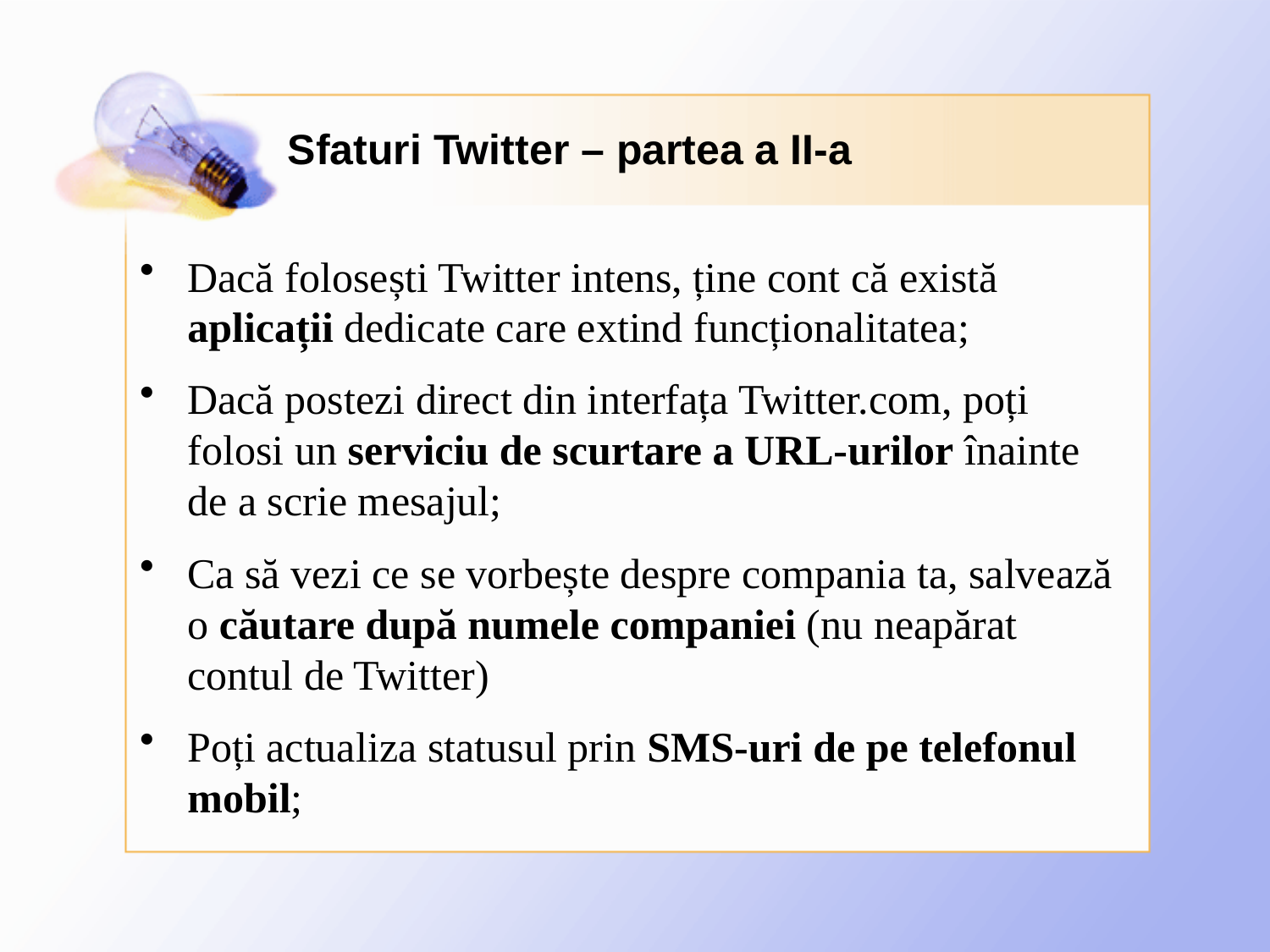

# Sfaturi Twitter – partea a II-a
Dacă folosești Twitter intens, ține cont că există aplicații dedicate care extind funcționalitatea;
Dacă postezi direct din interfața Twitter.com, poți folosi un serviciu de scurtare a URL-urilor înainte de a scrie mesajul;
Ca să vezi ce se vorbește despre compania ta, salvează o căutare după numele companiei (nu neapărat contul de Twitter)
Poți actualiza statusul prin SMS-uri de pe telefonul mobil;